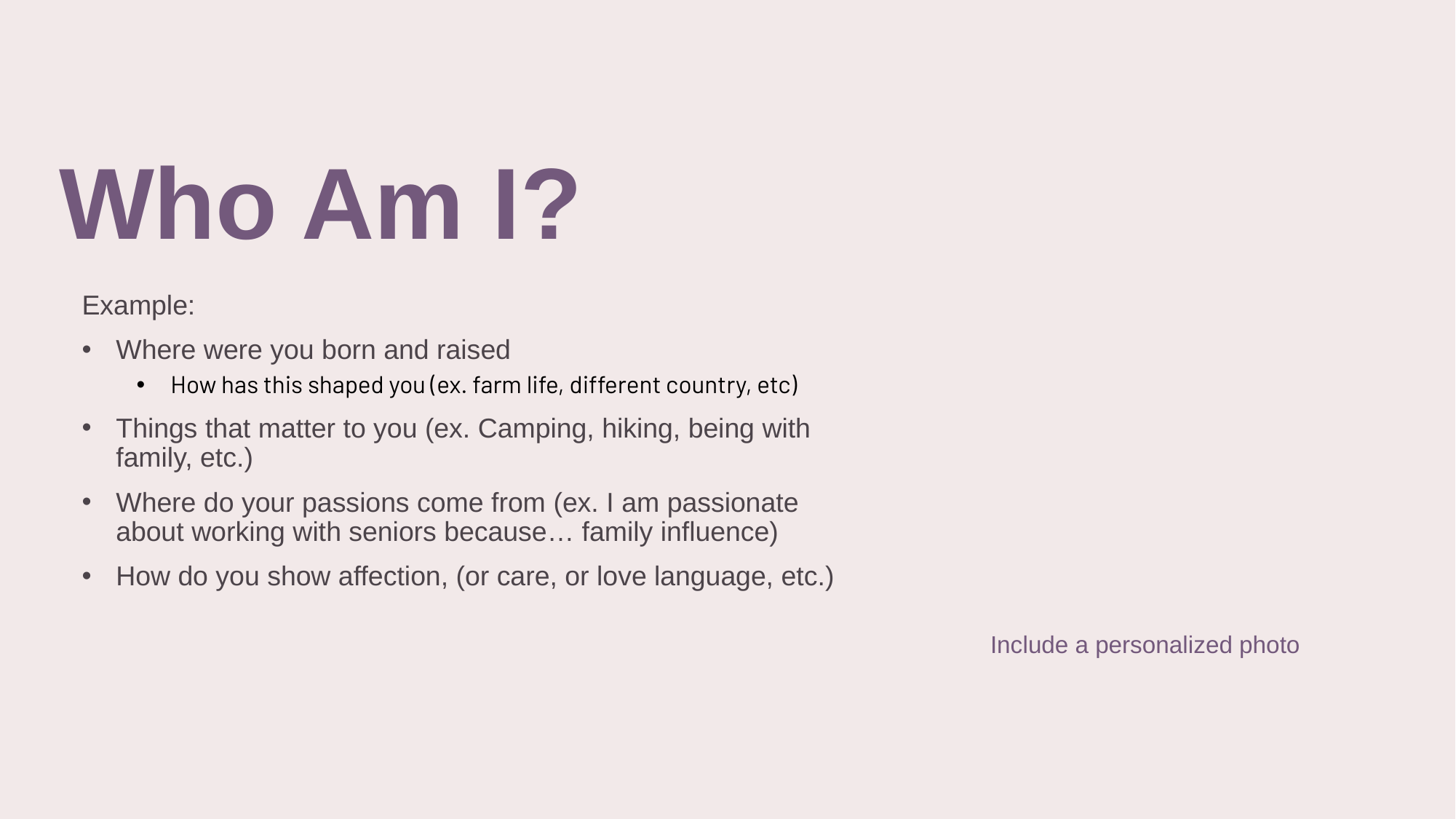

Who Am I?

Example:
Where were you born and raised
How has this shaped you (ex. farm life, different country, etc)
Things that matter to you (ex. Camping, hiking, being with family, etc.)
Where do your passions come from (ex. I am passionate about working with seniors because… family influence)
How do you show affection, (or care, or love language, etc.)
Include a personalized photo